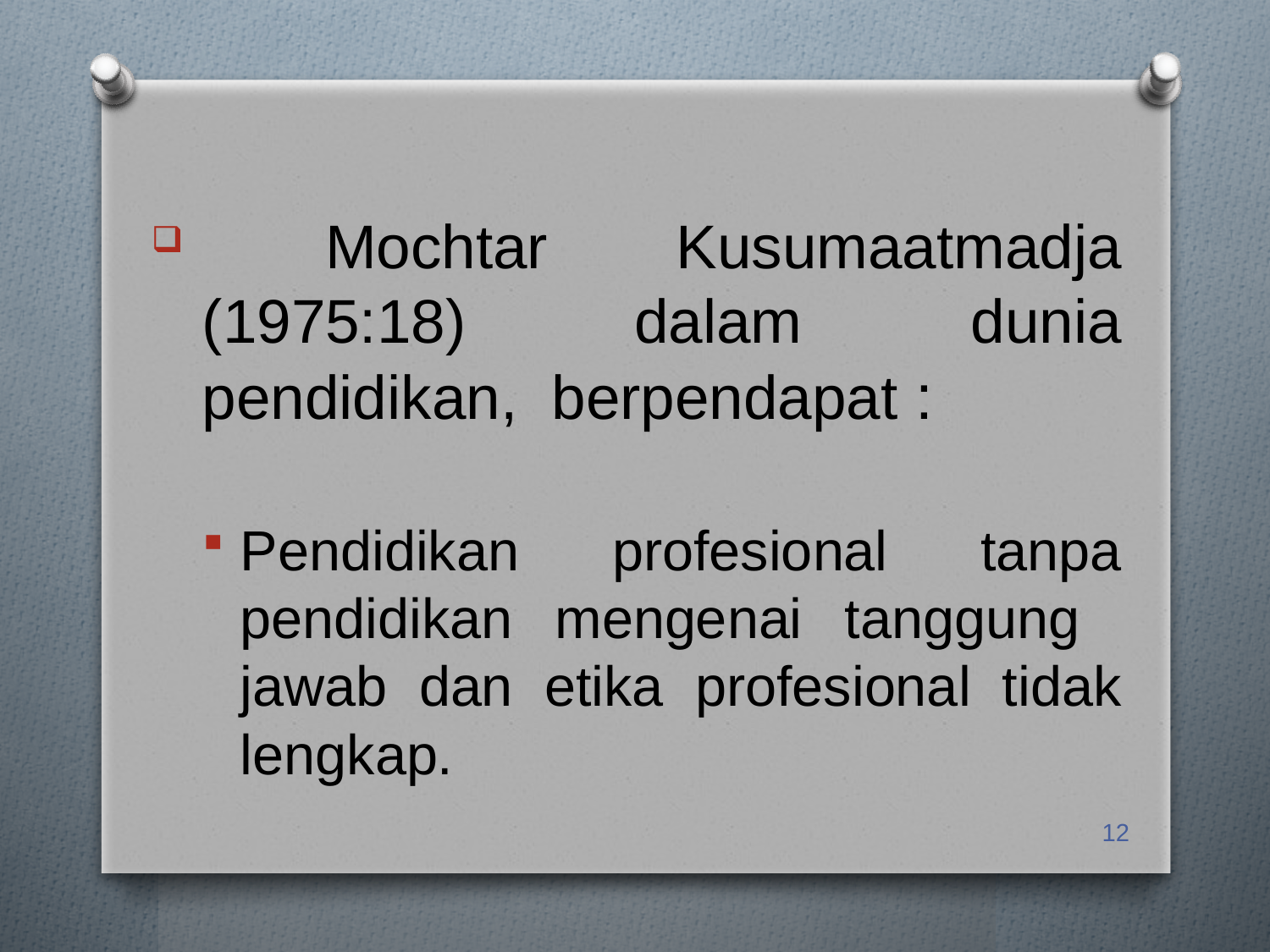

Mochtar Kusumaatmadja (1975:18) dalam dunia pendidikan,  berpendapat :

Pendidikan profesional tanpa pendidikan mengenai tanggung  jawab dan etika profesional tidak lengkap.

12